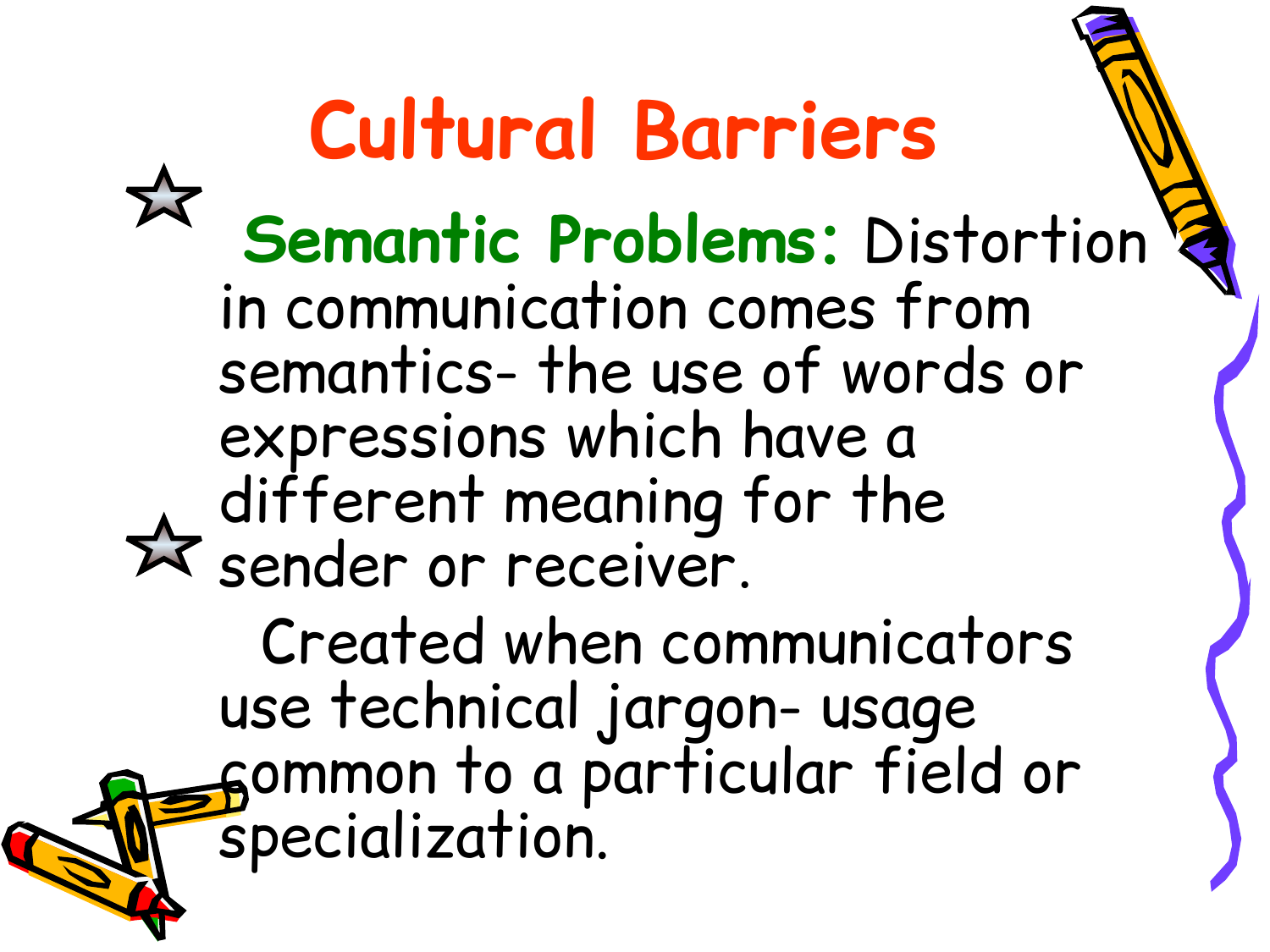

# Cultural Barriers

    Semantic Problems: Distortion in communication comes from semantics- the use of words or expressions which have a different meaning for the sender or receiver.
     Created when communicators use technical jargon- usage common to a particular field or specialization.